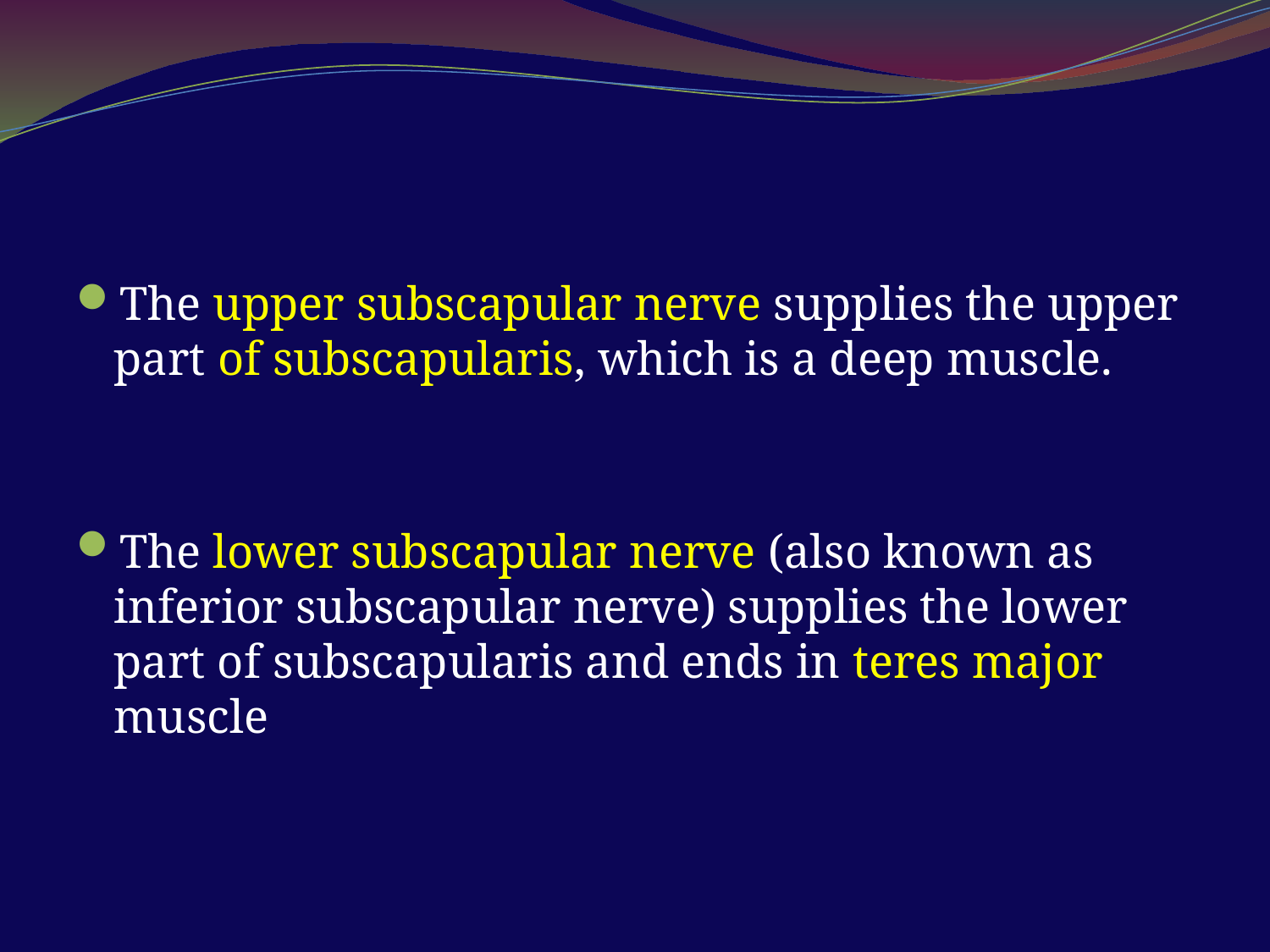

#
The upper subscapular nerve supplies the upper part of subscapularis, which is a deep muscle.

The lower subscapular nerve (also known as inferior subscapular nerve) supplies the lower part of subscapularis and ends in teres major muscle